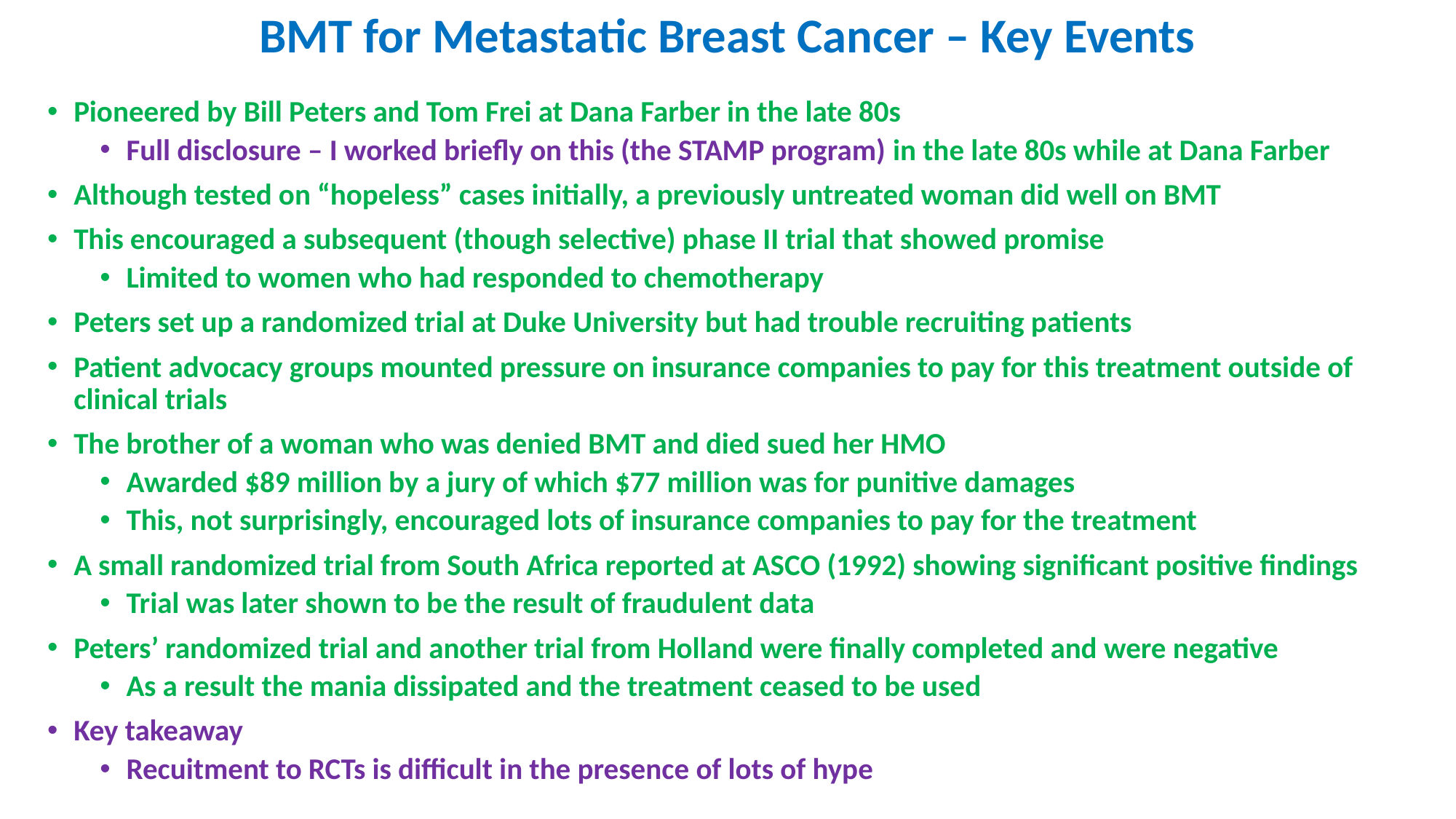

# BMT for Metastatic Breast Cancer – Key Events
Pioneered by Bill Peters and Tom Frei at Dana Farber in the late 80s
Full disclosure – I worked briefly on this (the STAMP program) in the late 80s while at Dana Farber
Although tested on “hopeless” cases initially, a previously untreated woman did well on BMT
This encouraged a subsequent (though selective) phase II trial that showed promise
Limited to women who had responded to chemotherapy
Peters set up a randomized trial at Duke University but had trouble recruiting patients
Patient advocacy groups mounted pressure on insurance companies to pay for this treatment outside of clinical trials
The brother of a woman who was denied BMT and died sued her HMO
Awarded $89 million by a jury of which $77 million was for punitive damages
This, not surprisingly, encouraged lots of insurance companies to pay for the treatment
A small randomized trial from South Africa reported at ASCO (1992) showing significant positive findings
Trial was later shown to be the result of fraudulent data
Peters’ randomized trial and another trial from Holland were finally completed and were negative
As a result the mania dissipated and the treatment ceased to be used
Key takeaway
Recuitment to RCTs is difficult in the presence of lots of hype